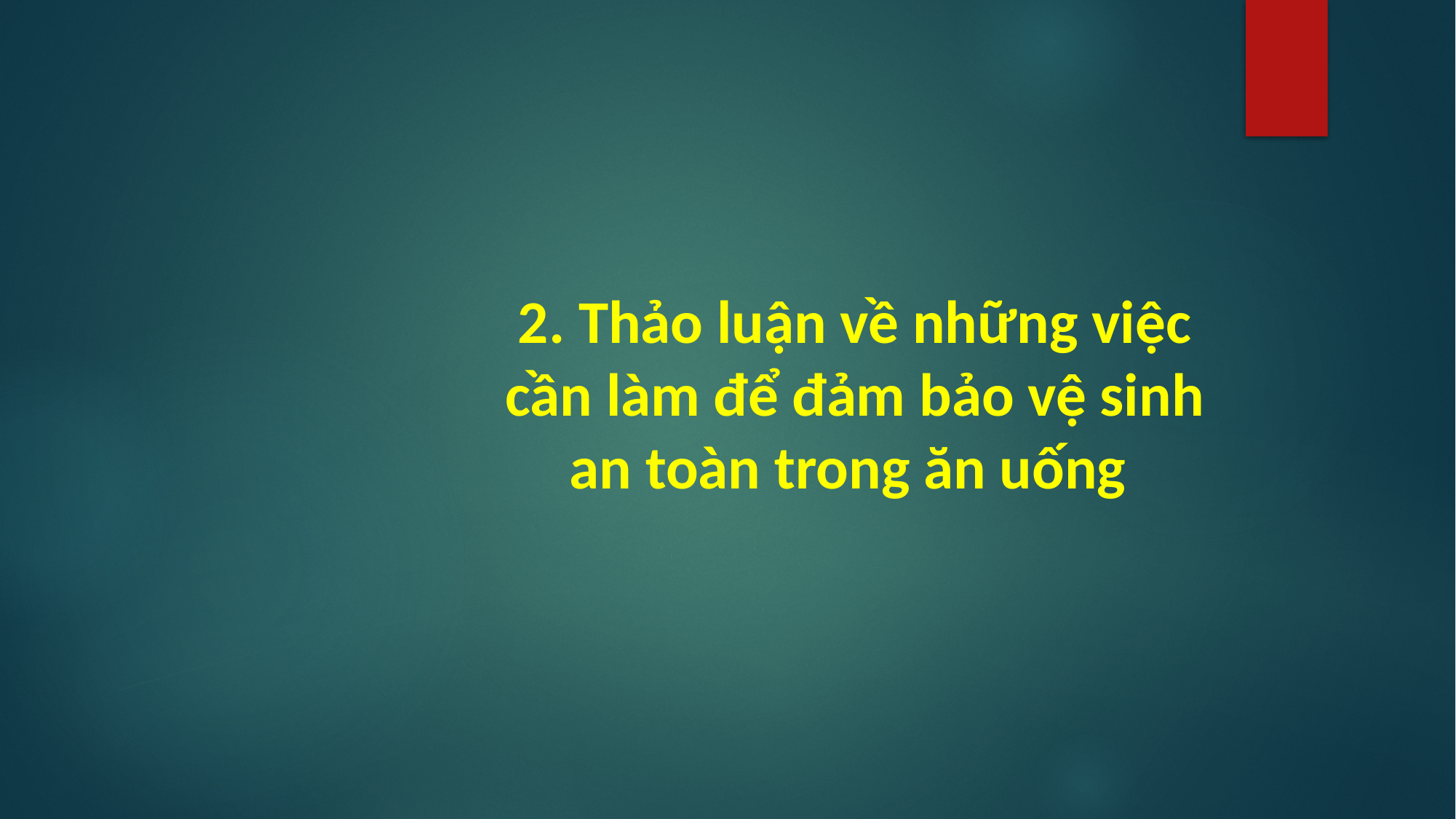

2. Thảo luận về những việc cần làm để đảm bảo vệ sinh an toàn trong ăn uống